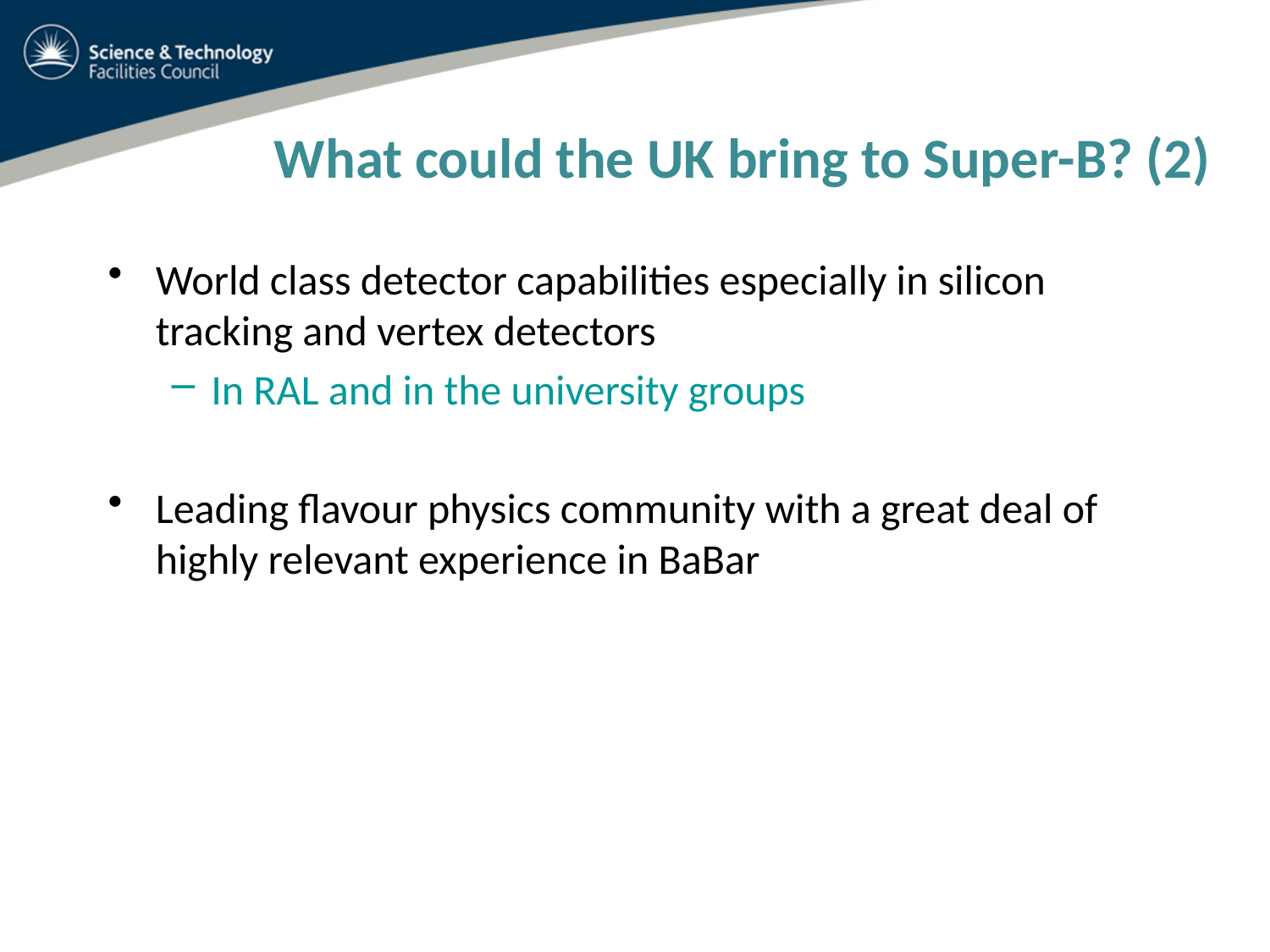

What could the UK bring to Super-B? (2)
World class detector capabilities especially in silicon tracking and vertex detectors
In RAL and in the university groups

Leading flavour physics community with a great deal of highly relevant experience in BaBar